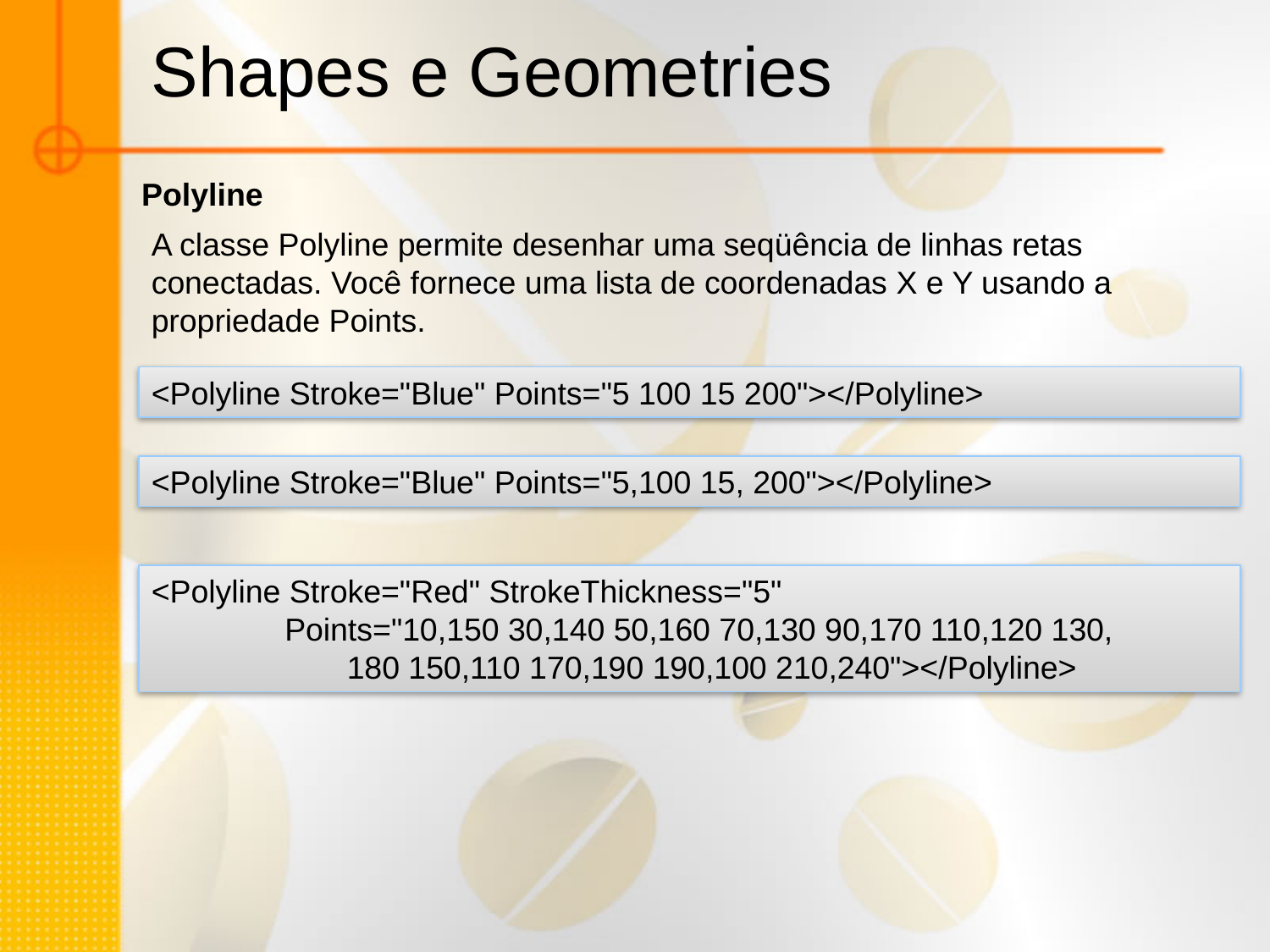

Shapes e Geometries
Polyline
A classe Polyline permite desenhar uma seqüência de linhas retas conectadas. Você fornece uma lista de coordenadas X e Y usando a propriedade Points.
<Polyline Stroke="Blue" Points="5 100 15 200"></Polyline>
<Polyline Stroke="Blue" Points="5,100 15, 200"></Polyline>
<Polyline Stroke="Red" StrokeThickness="5"
               Points="10,150 30,140 50,160 70,130 90,170 110,120 130,
                      180 150,110 170,190 190,100 210,240"></Polyline>